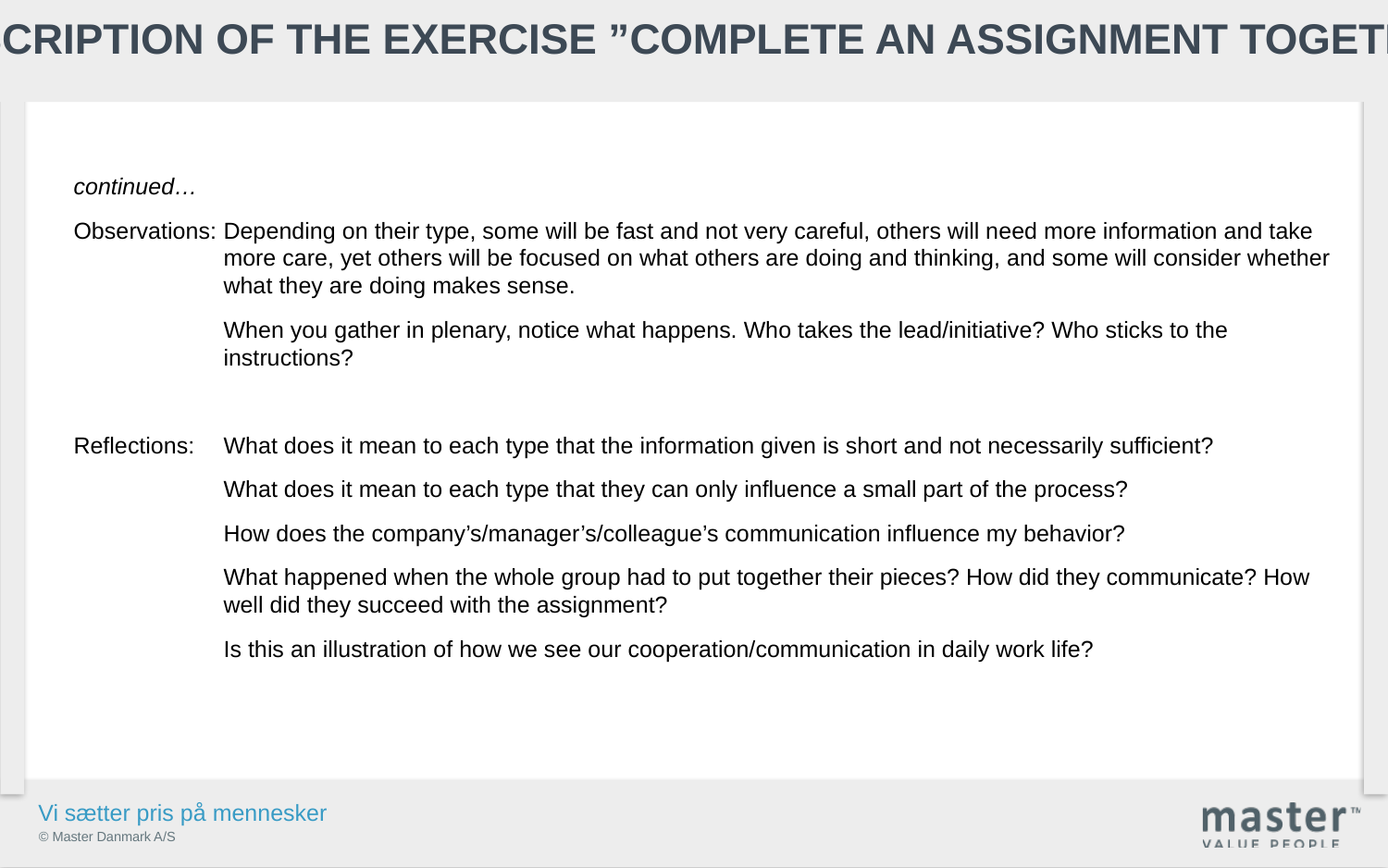

Description of the exercise ”complete an assignment together”

continued…
Observations:	Depending on their type, some will be fast and not very careful, others will need more information and take more care, yet others will be focused on what others are doing and thinking, and some will consider whether what they are doing makes sense.
	When you gather in plenary, notice what happens. Who takes the lead/initiative? Who sticks to the instructions?

Reflections: 	What does it mean to each type that the information given is short and not necessarily sufficient?
	What does it mean to each type that they can only influence a small part of the process?
	How does the company’s/manager’s/colleague’s communication influence my behavior?
	What happened when the whole group had to put together their pieces? How did they communicate? How well did they succeed with the assignment?
	Is this an illustration of how we see our cooperation/communication in daily work life?